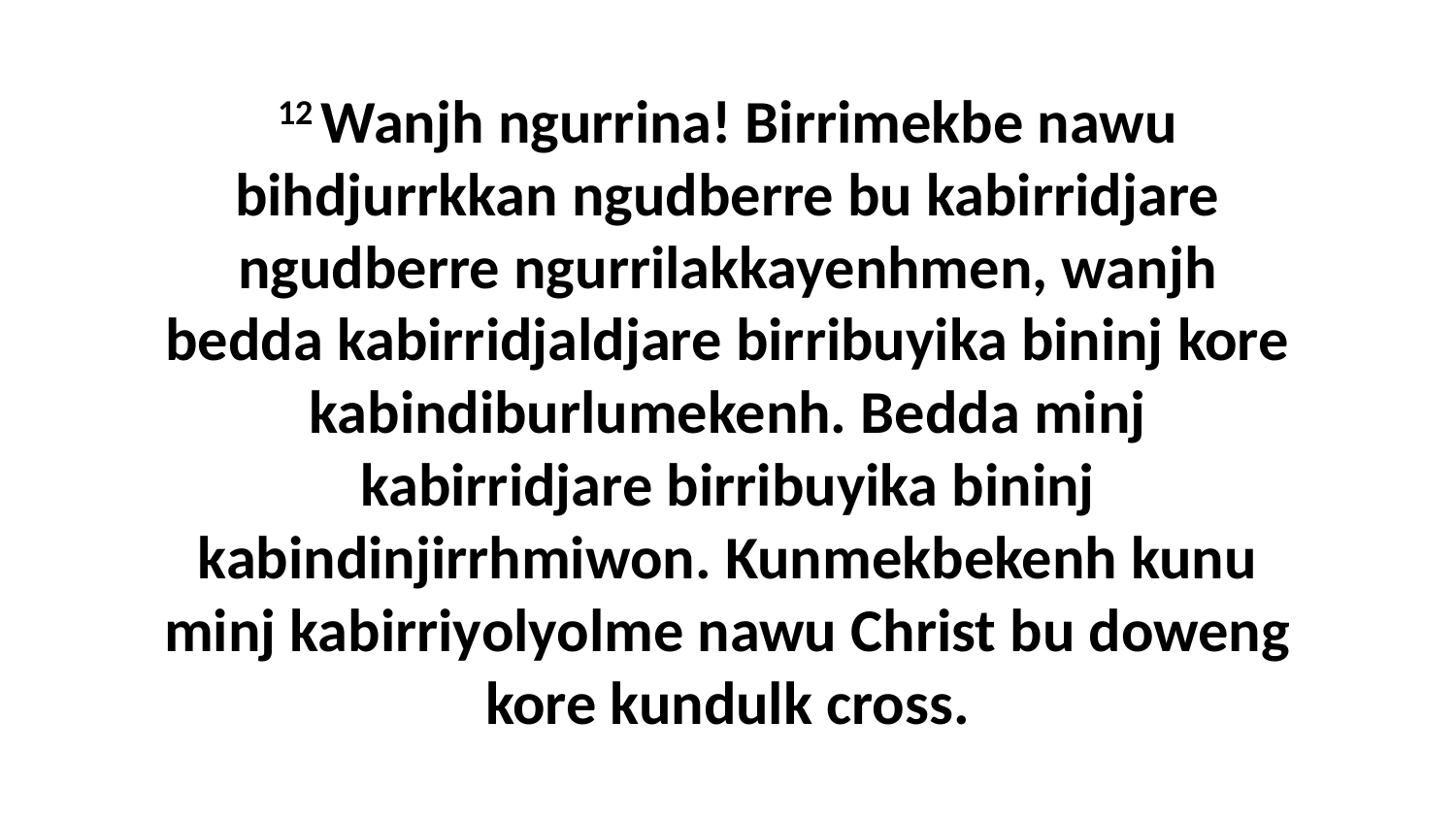

12 Wanjh ngurrina! Birrimekbe nawu bihdjurrkkan ngudberre bu kabirridjare ngudberre ngurrilakkayenhmen, wanjh bedda kabirridjaldjare birribuyika bininj kore kabindiburlumekenh. Bedda minj kabirridjare birribuyika bininj kabindinjirrhmiwon. Kunmekbekenh kunu minj kabirriyolyolme nawu Christ bu doweng kore kundulk cross.